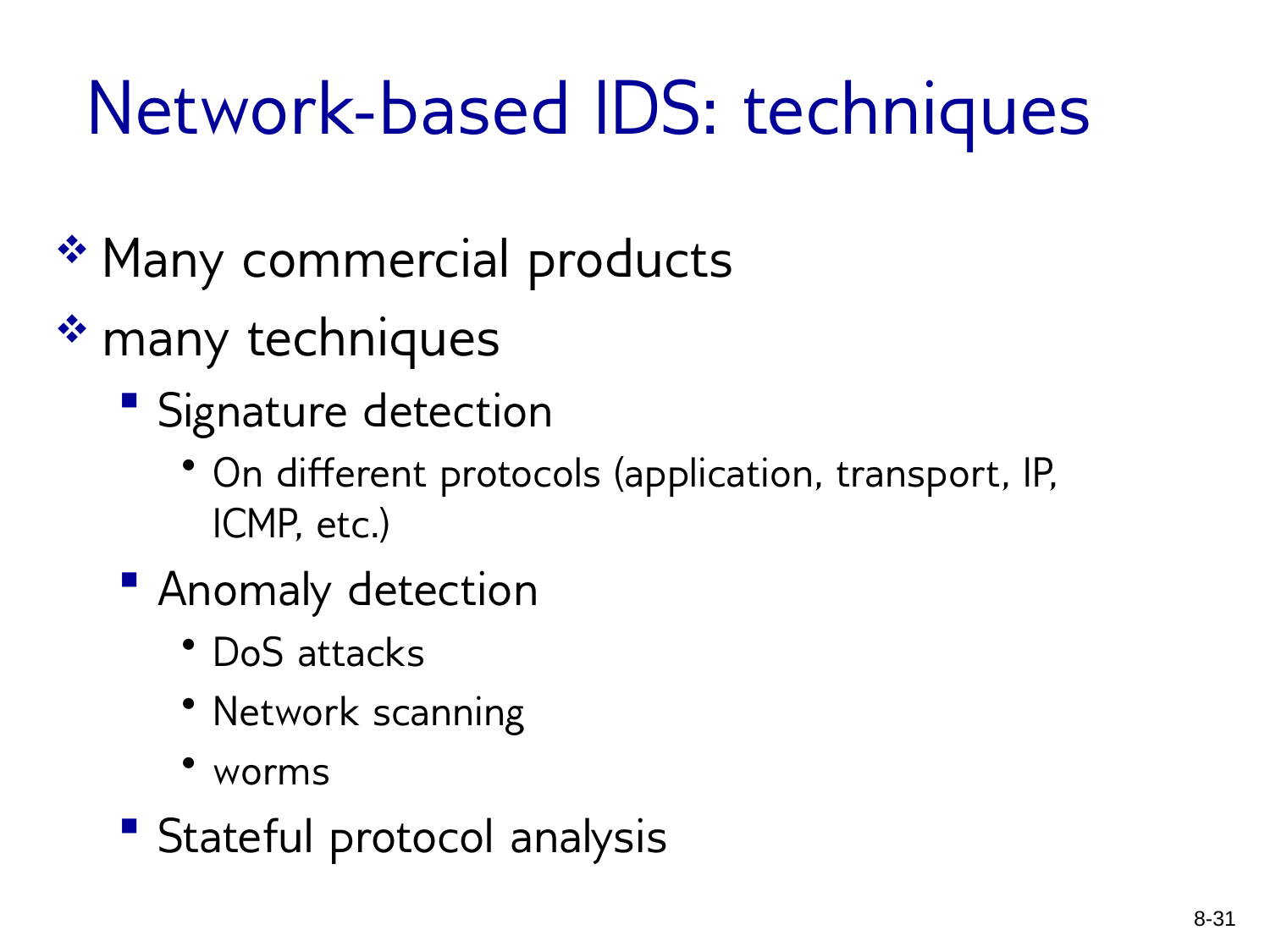

# Network-based IDS: techniques
Many commercial products
many techniques
Signature detection
On different protocols (application, transport, IP, ICMP, etc.)
Anomaly detection
DoS attacks
Network scanning
worms
Stateful protocol analysis